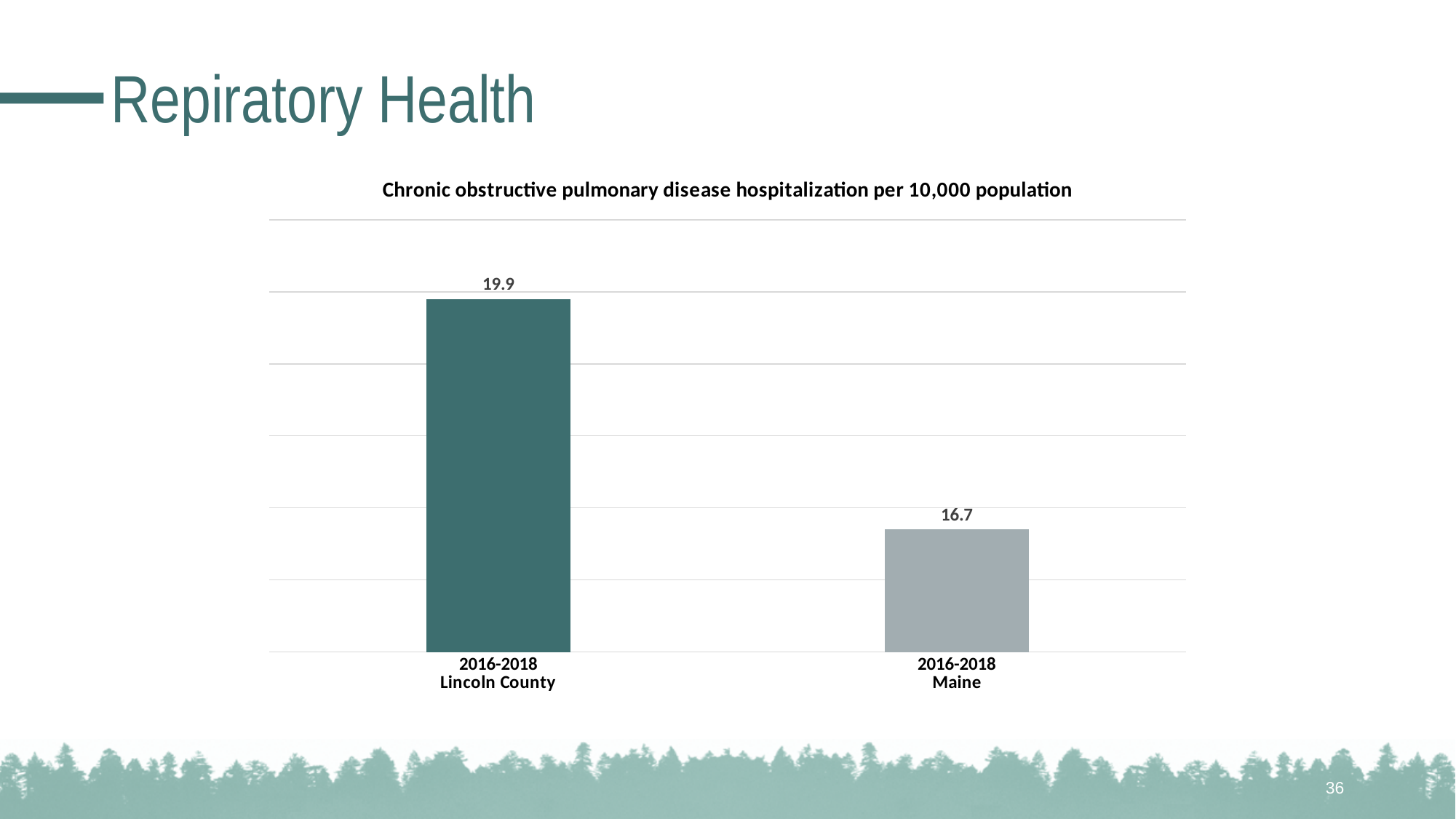

# Repiratory Health

### Chart: Chronic obstructive pulmonary disease hospitalization per 10,000 population

| Category |  |
|---|---|
| 2016-2018
Lincoln County | 19.9 |
| 2016-2018
Maine | 16.7 |
36